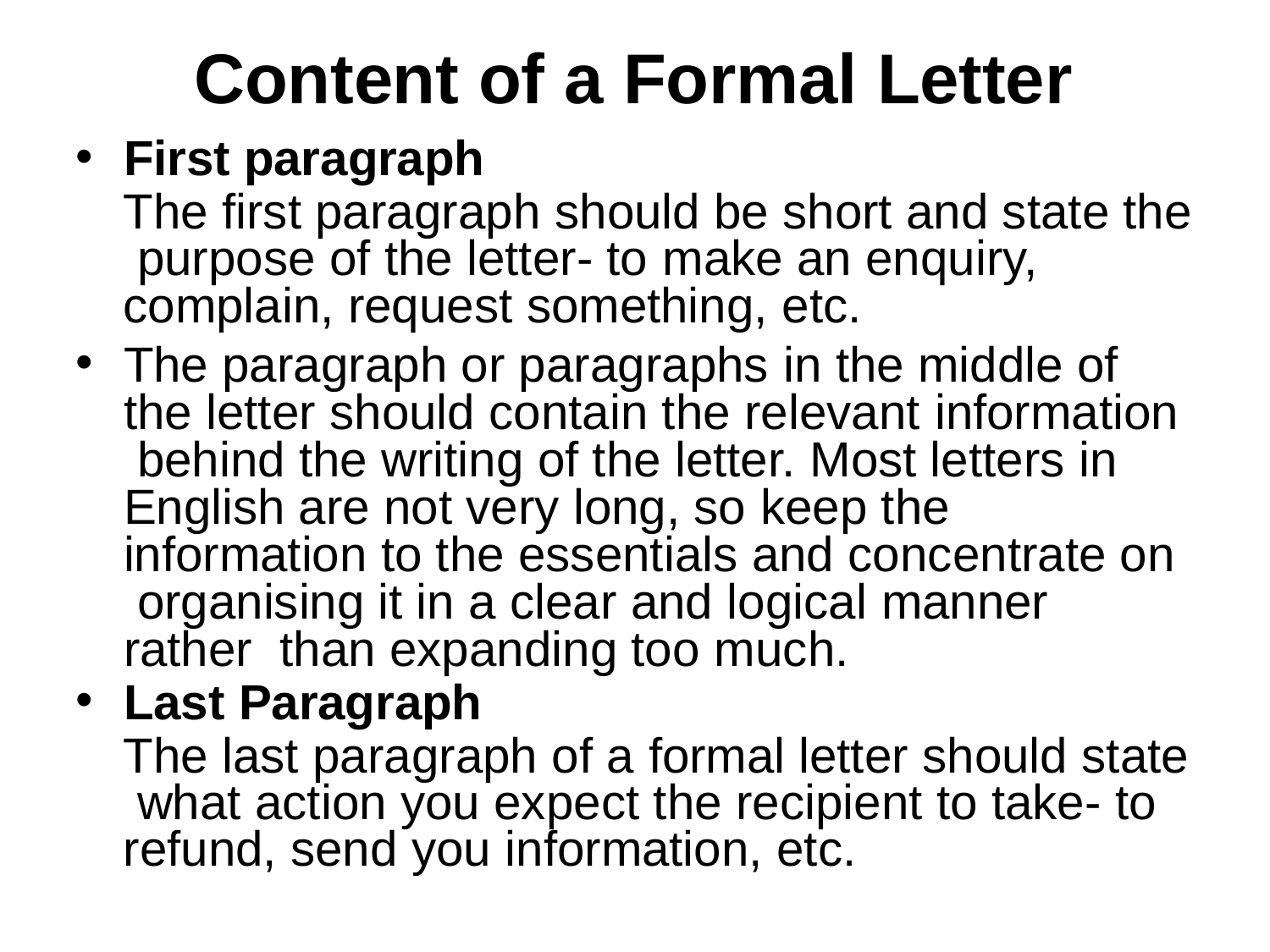

# Content of a Formal Letter
First paragraph
The first paragraph should be short and state the  purpose of the letter- to make an enquiry,  complain, request something, etc.
The paragraph or paragraphs in the middle of  the letter should contain the relevant information  behind the writing of the letter. Most letters in  English are not very long, so keep the  information to the essentials and concentrate on  organising it in a clear and logical manner rather  than expanding too much.
Last Paragraph
The last paragraph of a formal letter should state  what action you expect the recipient to take- to  refund, send you information, etc.